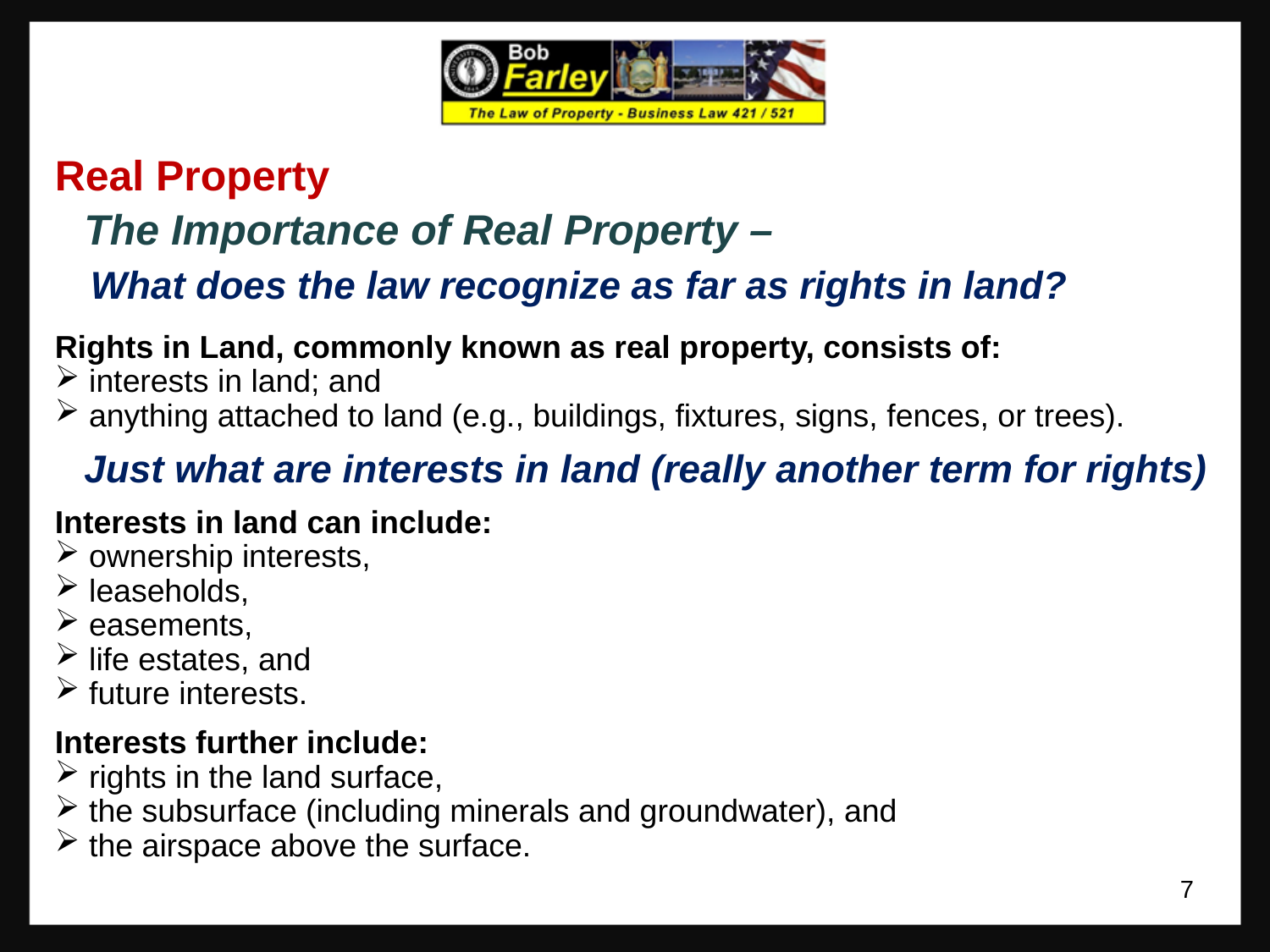

Real Property
   The Importance of Real Property –
   What does the law recognize as far as rights in land?

Rights in Land, commonly known as real property, consists of:
 interests in land; and
 anything attached to land (e.g., buildings, fixtures, signs, fences, or trees).

   Just what are interests in land (really another term for rights)

Interests in land can include:
 ownership interests,
 leaseholds,
 easements,
 life estates, and
 future interests.

Interests further include:
 rights in the land surface,
 the subsurface (including minerals and groundwater), and
 the airspace above the surface.

7